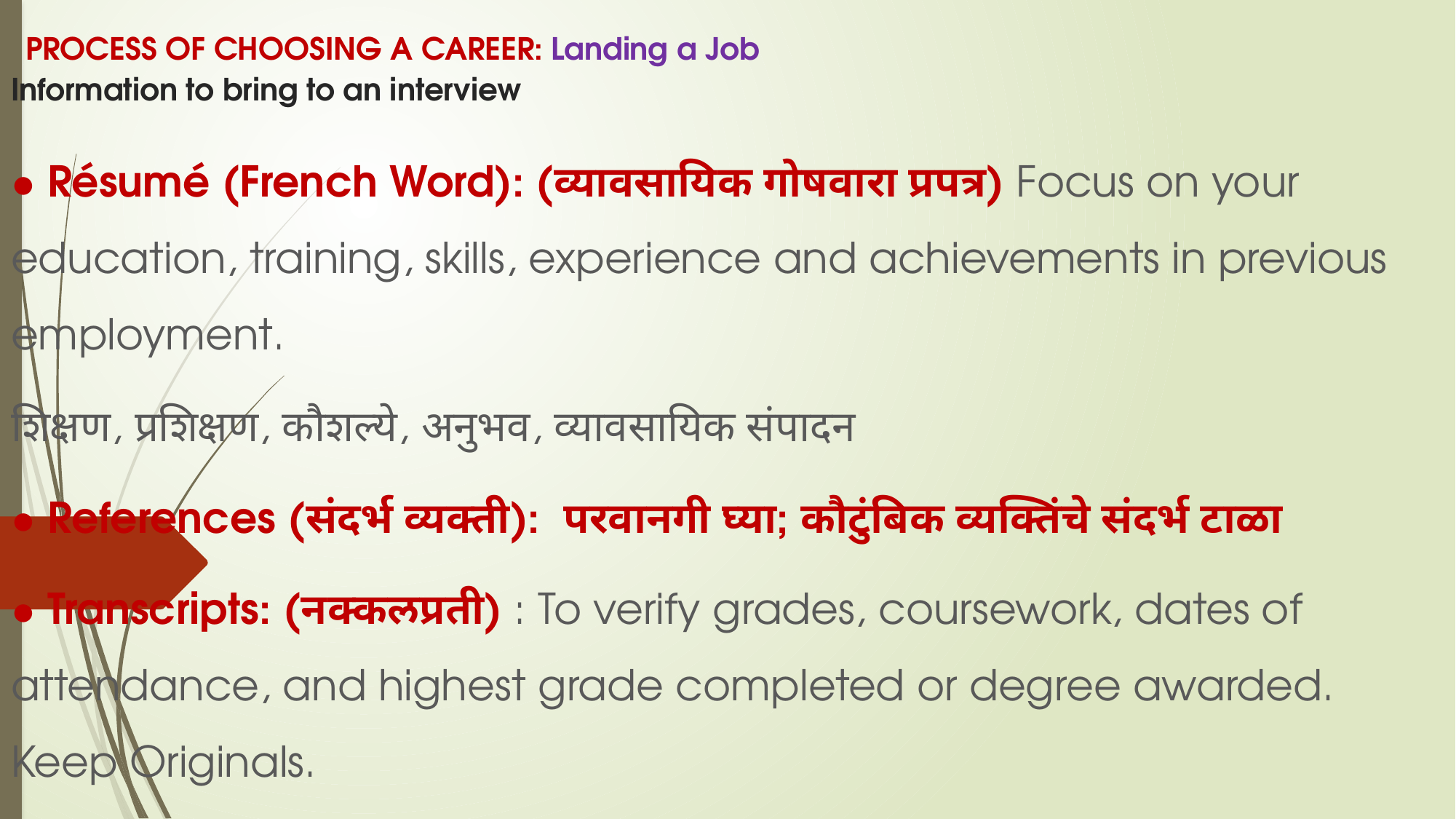

# PROCESS OF CHOOSING A CAREER: Landing a Job Information to bring to an interview
• Résumé (French Word): (व्यावसायिक गोषवारा प्रपत्र) Focus on your education, training, skills, experience and achievements in previous employment.
शिक्षण, प्रशिक्षण, कौशल्ये, अनुभव, व्यावसायिक संपादन
• References (संदर्भ व्यक्ती):  परवानगी घ्या; कौटुंबिक व्यक्तिंचे संदर्भ टाळा
• Transcripts: (नक्कलप्रती) : To verify grades, coursework, dates of attendance, and highest grade completed or degree awarded. Keep Originals.